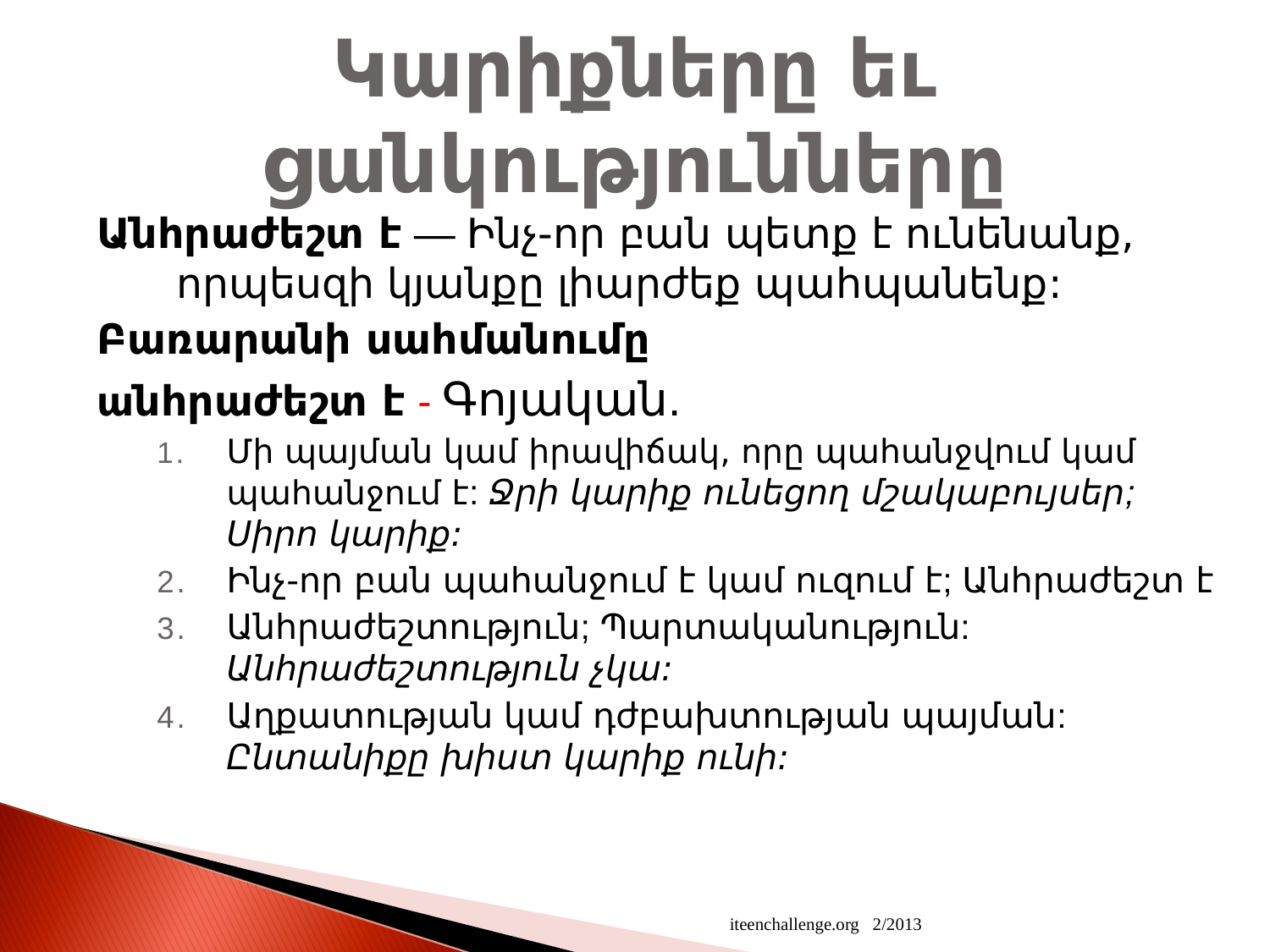

# Կարիքները եւ ցանկությունները
Անհրաժեշտ է — Ինչ-որ բան պետք է ունենանք, որպեսզի կյանքը լիարժեք պահպանենք:
Բառարանի սահմանումը
անհրաժեշտ է - Գոյական.
Մի պայման կամ իրավիճակ, որը պահանջվում կամ պահանջում է: Ջրի կարիք ունեցող մշակաբույսեր; Սիրո կարիք:
Ինչ-որ բան պահանջում է կամ ուզում է; Անհրաժեշտ է
Անհրաժեշտություն; Պարտականություն: Անհրաժեշտություն չկա:
Աղքատության կամ դժբախտության պայման: Ընտանիքը խիստ կարիք ունի:

iteenchallenge.org   2/2013